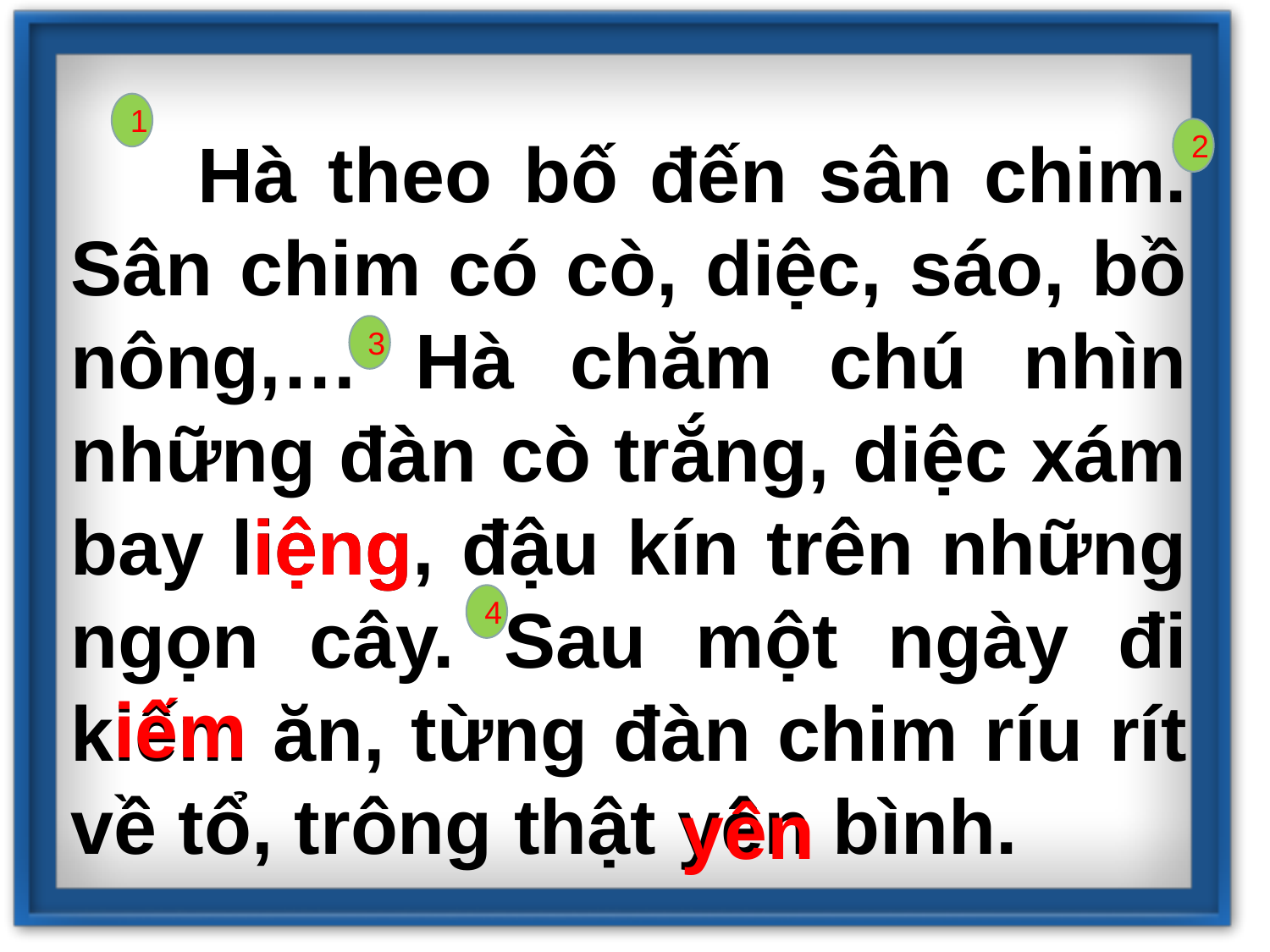

1
    Hà theo bố đến sân chim. Sân chim có cò, diệc, sáo, bồ nông,… Hà chăm chú nhìn những đàn cò trắng, diệc xám bay liệng, đậu kín trên những ngọn cây. Sau một ngày đi kiếm ăn, từng đàn chim ríu rít về tổ, trông thật yên bình.
2
3
iệng
4
 iếm
 yên